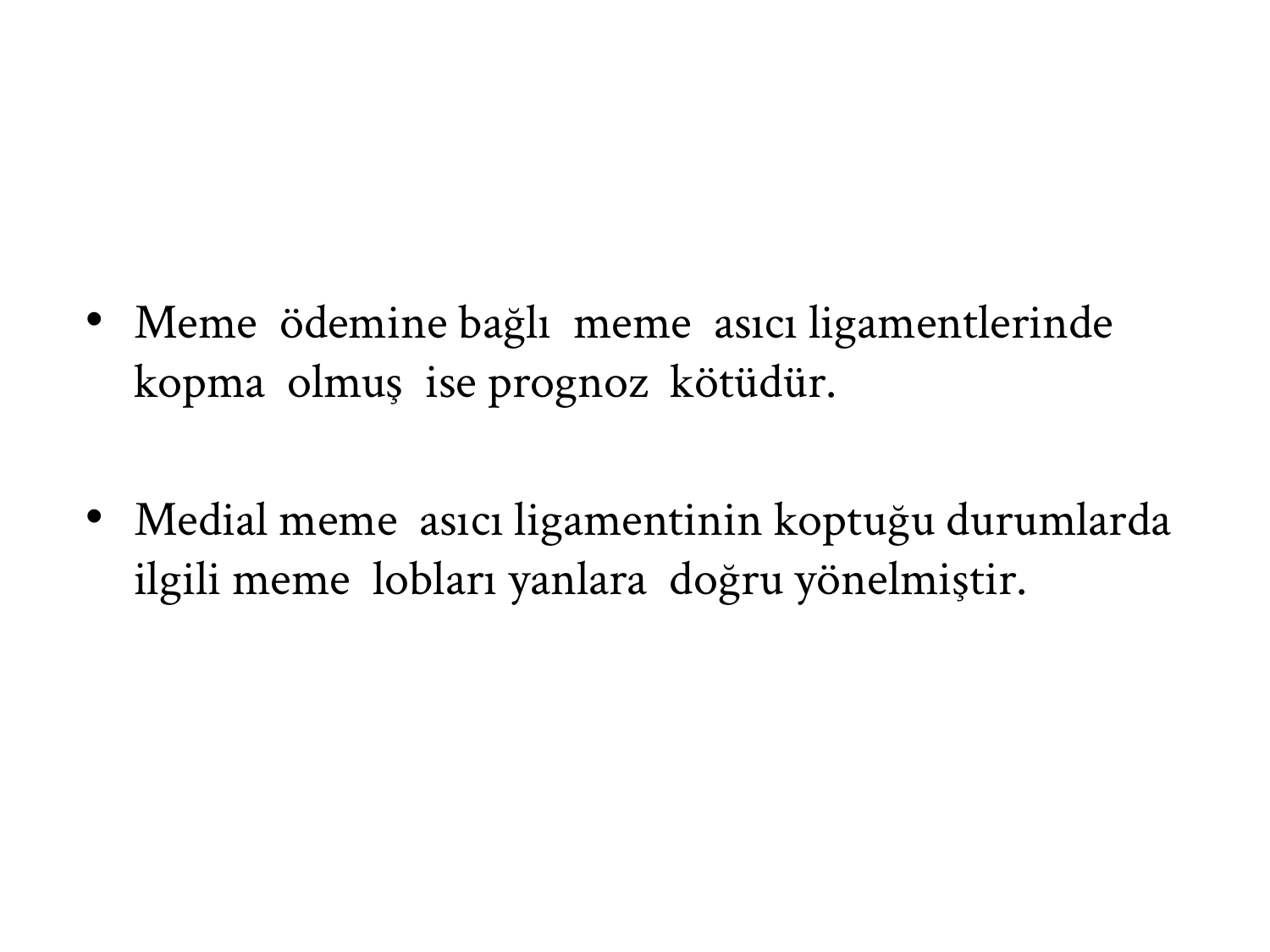

Meme  ödemine bağlı  meme  asıcı ligamentlerinde  kopma  olmuş  ise prognoz  kötüdür.

Medial meme  asıcı ligamentinin koptuğu durumlarda ilgili meme  lobları yanlara  doğru yönelmiştir.